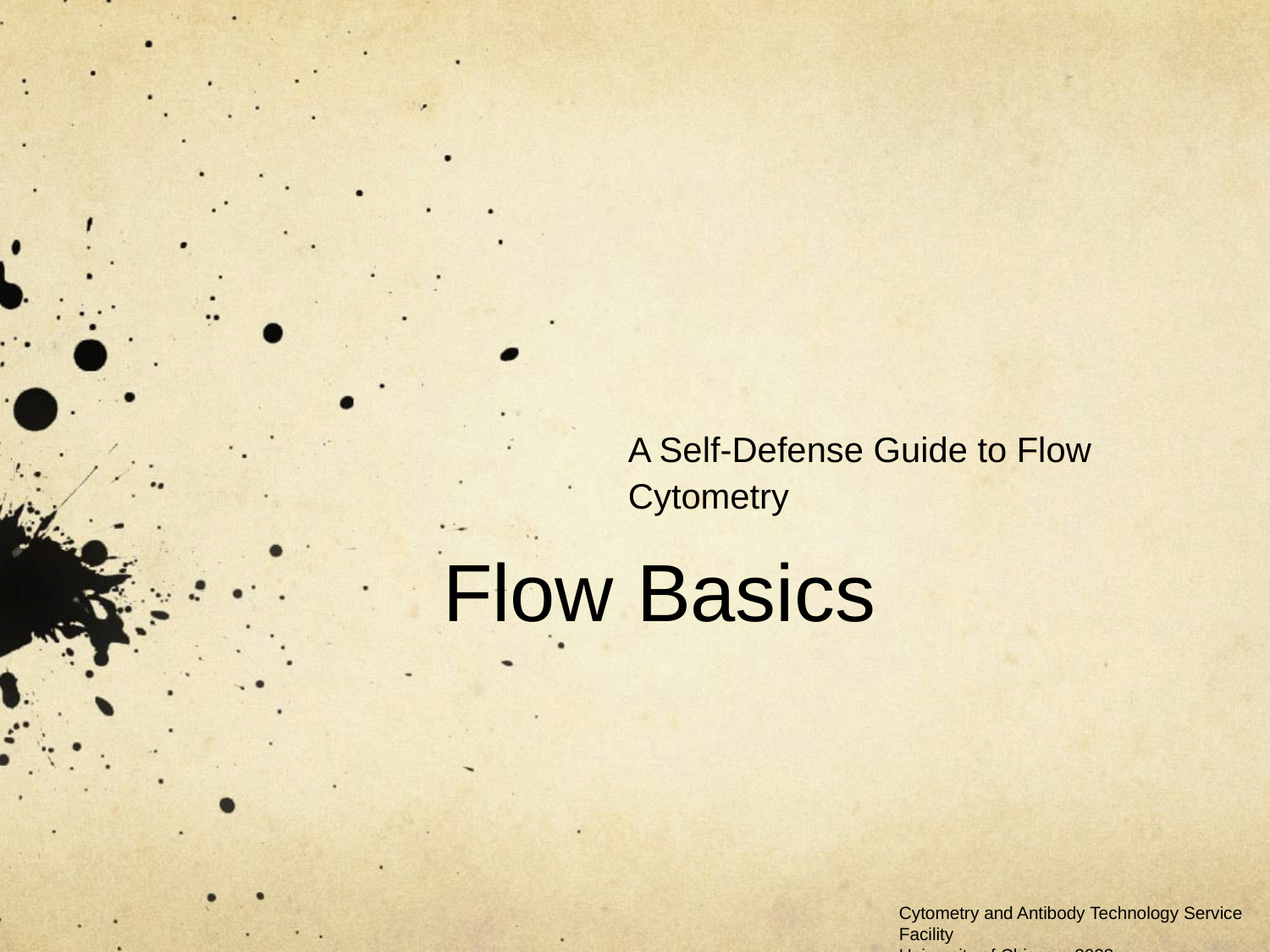

# Flow Basics
A Self-Defense Guide to Flow Cytometry
Cytometry and Antibody Technology Service Facility
University of Chicago, 2023